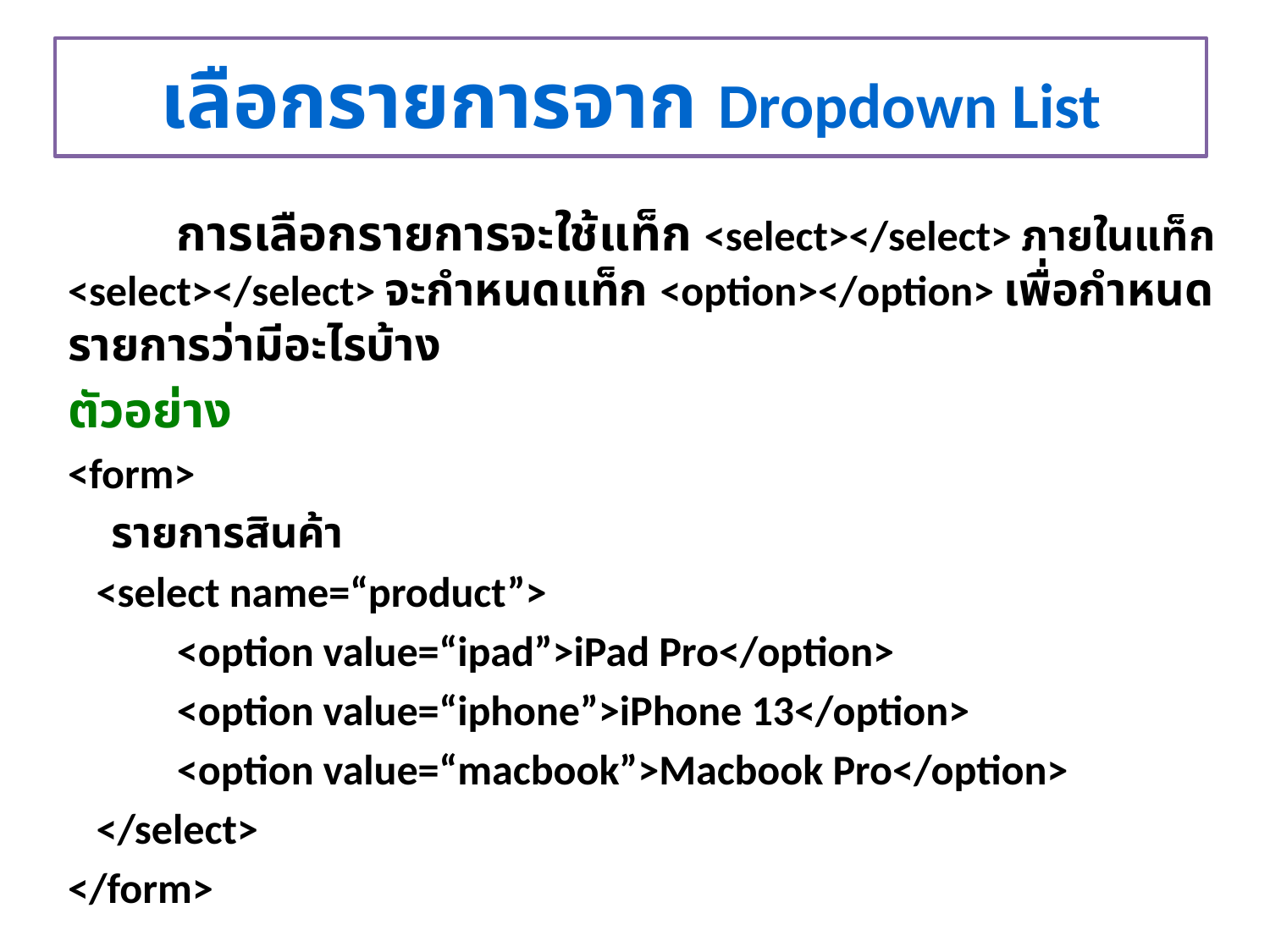

# เลือกรายการจาก Dropdown List
	การเลือกรายการจะใช้แท็ก <select></select> ภายในแท็ก <select></select> จะกำหนดแท็ก <option></option> เพื่อกำหนดรายการว่ามีอะไรบ้าง
ตัวอย่าง
<form>
    รายการสินค้า
   <select name=“product”>
	<option value=“ipad”>iPad Pro</option>
	<option value=“iphone”>iPhone 13</option>
	<option value=“macbook”>Macbook Pro</option>
   </select>
</form>